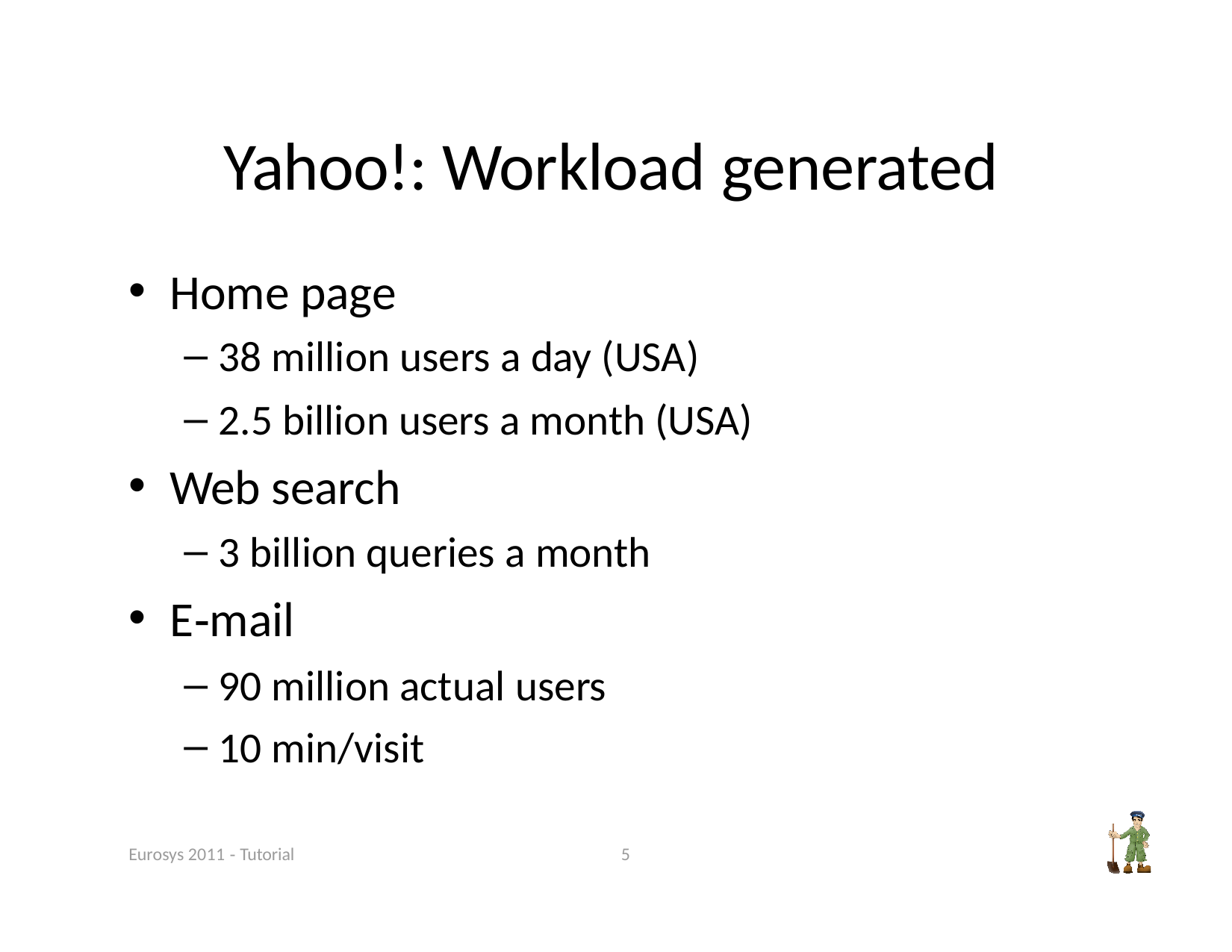

# Yahoo!: Workload generated
Home page
38 million users a day (USA)
2.5 billion users a month (USA)
Web search
3 billion queries a month
E‐mail
90 million actual users
10 min/visit

Eurosys 2011 ‐ Tutorial
5